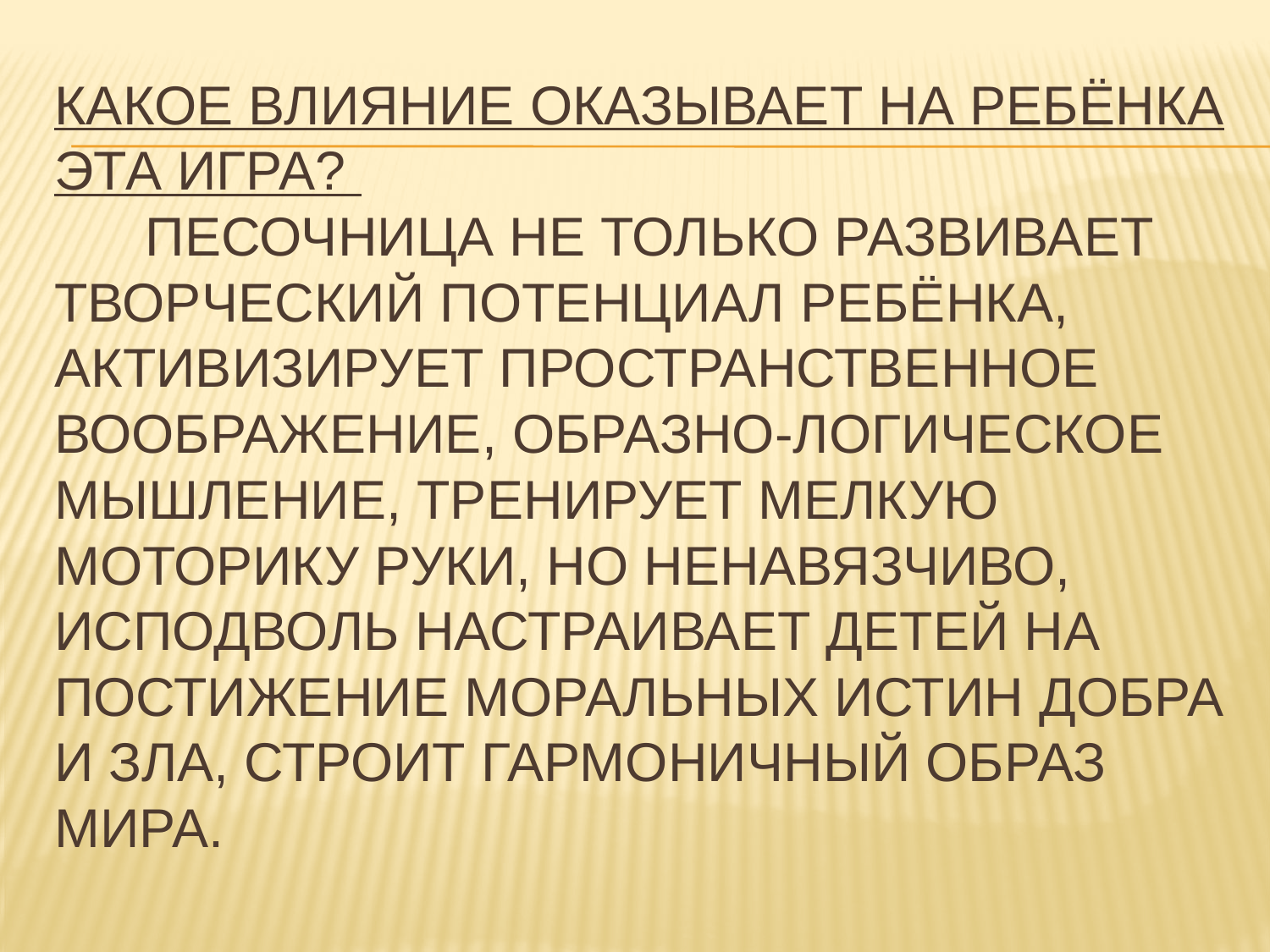

# Какое влияние оказывает на ребёнка эта игра? Песочница не только развивает творческий потенциал ребёнка, активизирует пространственное воображение, образно-логическое мышление, тренирует мелкую моторику руки, но ненавязчиво, исподволь настраивает детей на постижение моральных истин добра и зла, строит гармоничный образ мира.